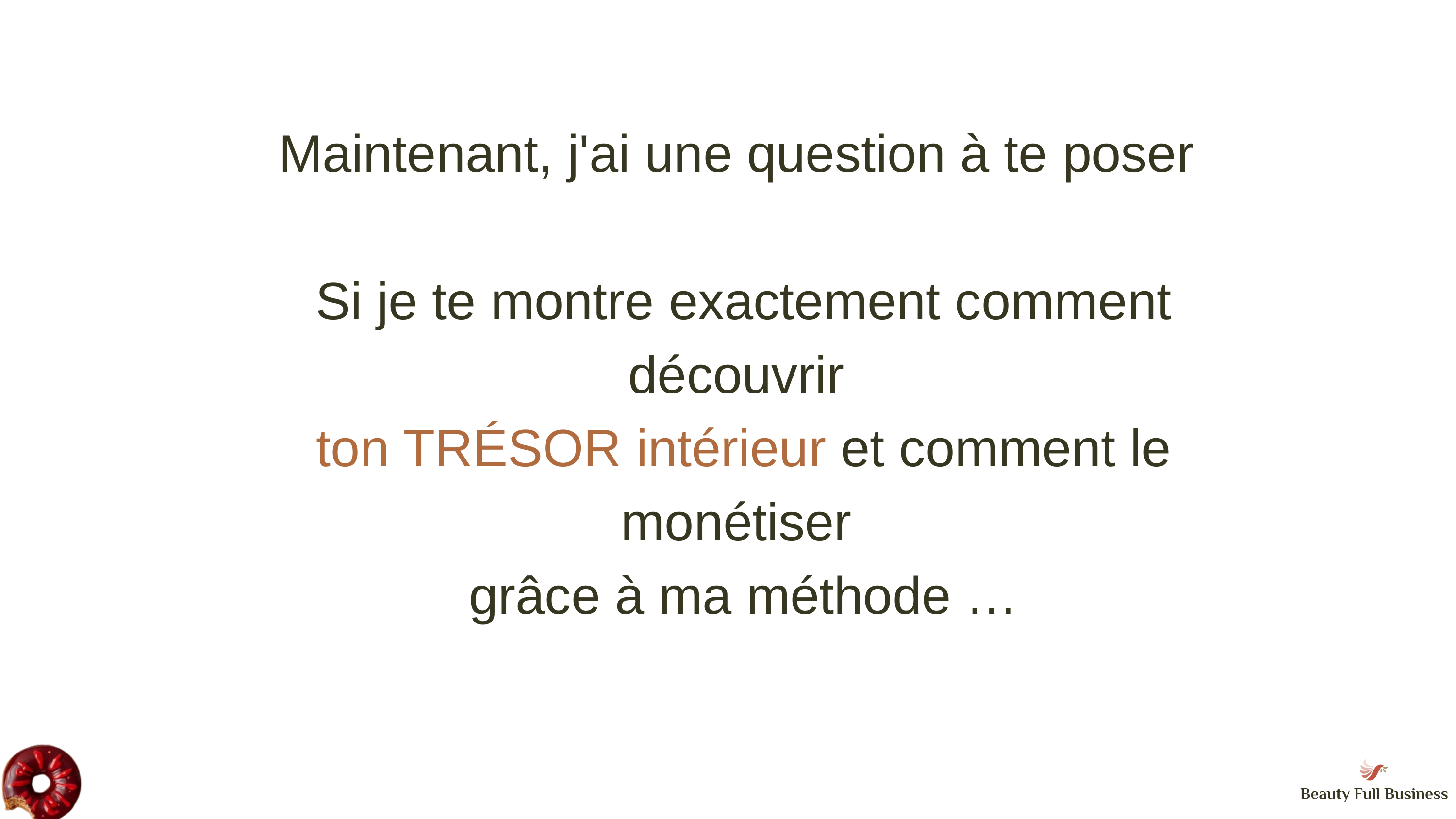

Maintenant, j'ai une question à te poser

Si je te montre exactement comment découvrir
ton TRÉSOR intérieur et comment le monétiser
grâce à ma méthode …